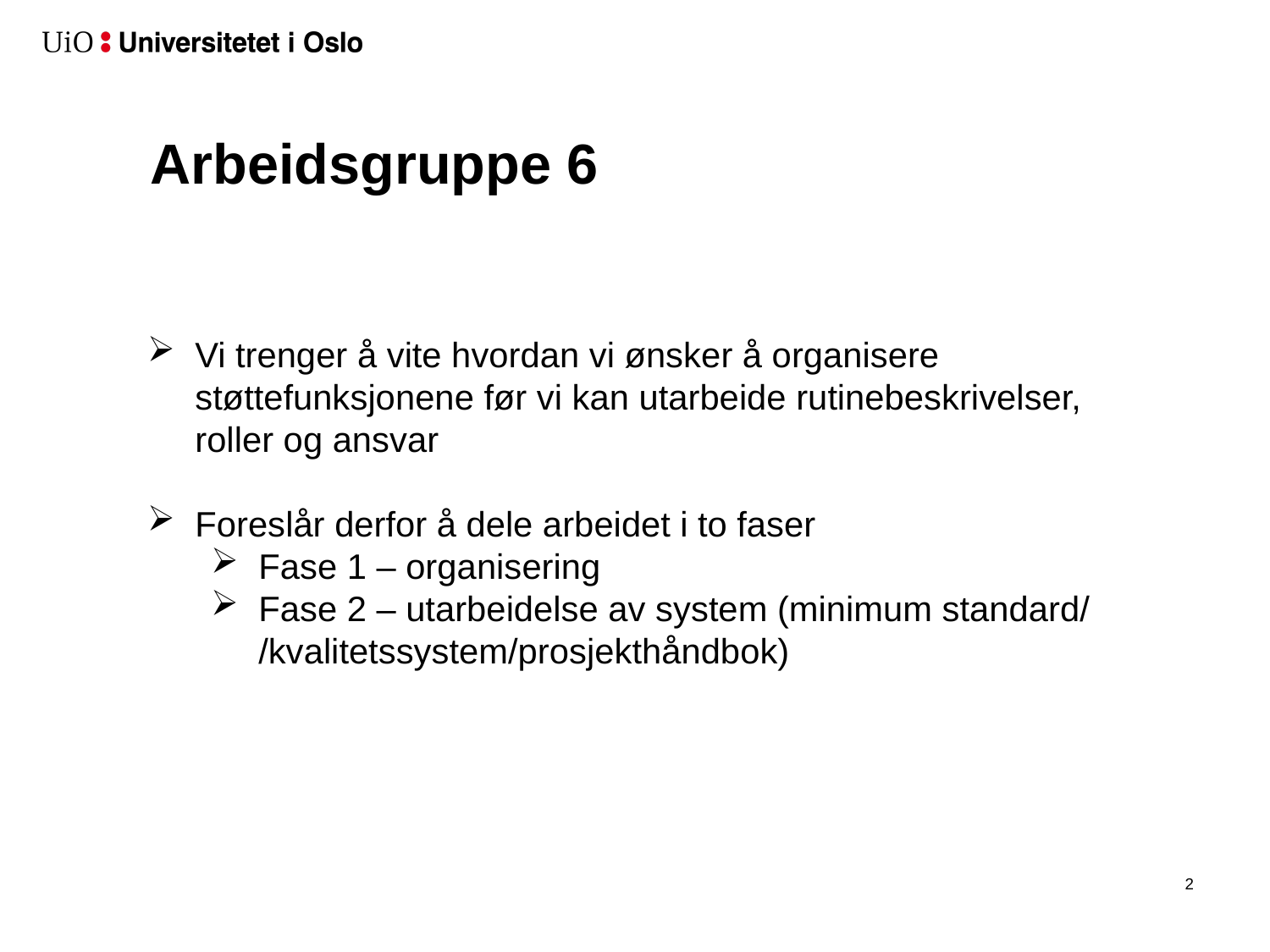

# Arbeidsgruppe 6
Vi trenger å vite hvordan vi ønsker å organisere støttefunksjonene før vi kan utarbeide rutinebeskrivelser, roller og ansvar
Foreslår derfor å dele arbeidet i to faser
Fase 1 – organisering
Fase 2 – utarbeidelse av system (minimum standard/ /kvalitetssystem/prosjekthåndbok)
2